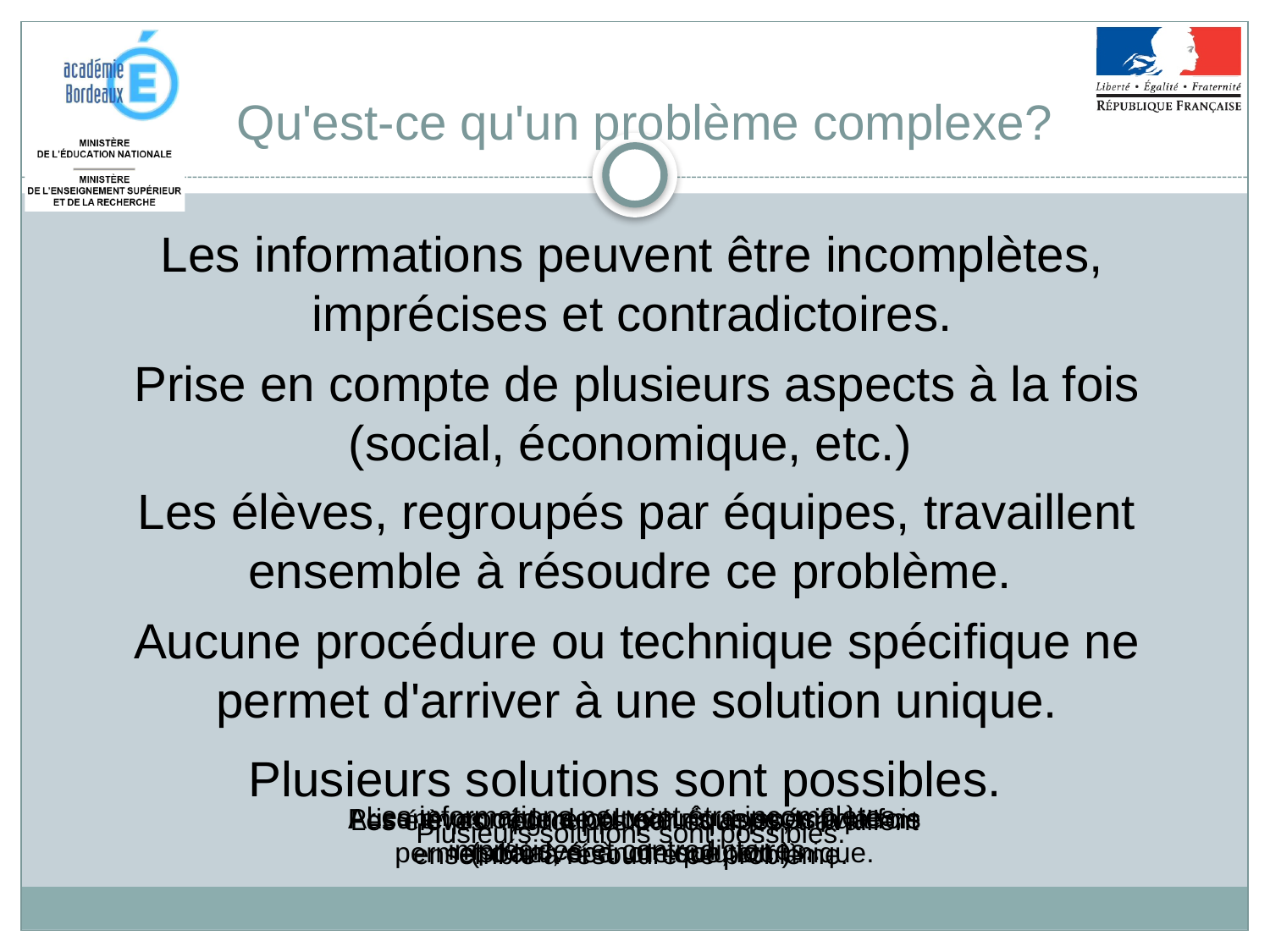

# Qu'est-ce qu'un problème complexe?
Les informations peuvent être incomplètes, imprécises et contradictoires.
Prise en compte de plusieurs aspects à la fois (social, économique, etc.)
Les élèves, regroupés par équipes, travaillent ensemble à résoudre ce problème.
Aucune procédure ou technique spécifique ne permet d'arriver à une solution unique.
Plusieurs solutions sont possibles.
Les informations peuvent être incomplètes, imprécises et contradictoires..
Prise en compte de plusieurs aspects à la fois (social, économique, etc.)
Aucune procédure ou technique spécifique ne permet d'arriver à une solution unique.
Les élèves, regroupés par équipes, travaillent ensemble à résoudre ce problème.
Plusieurs solutions sont possibles.